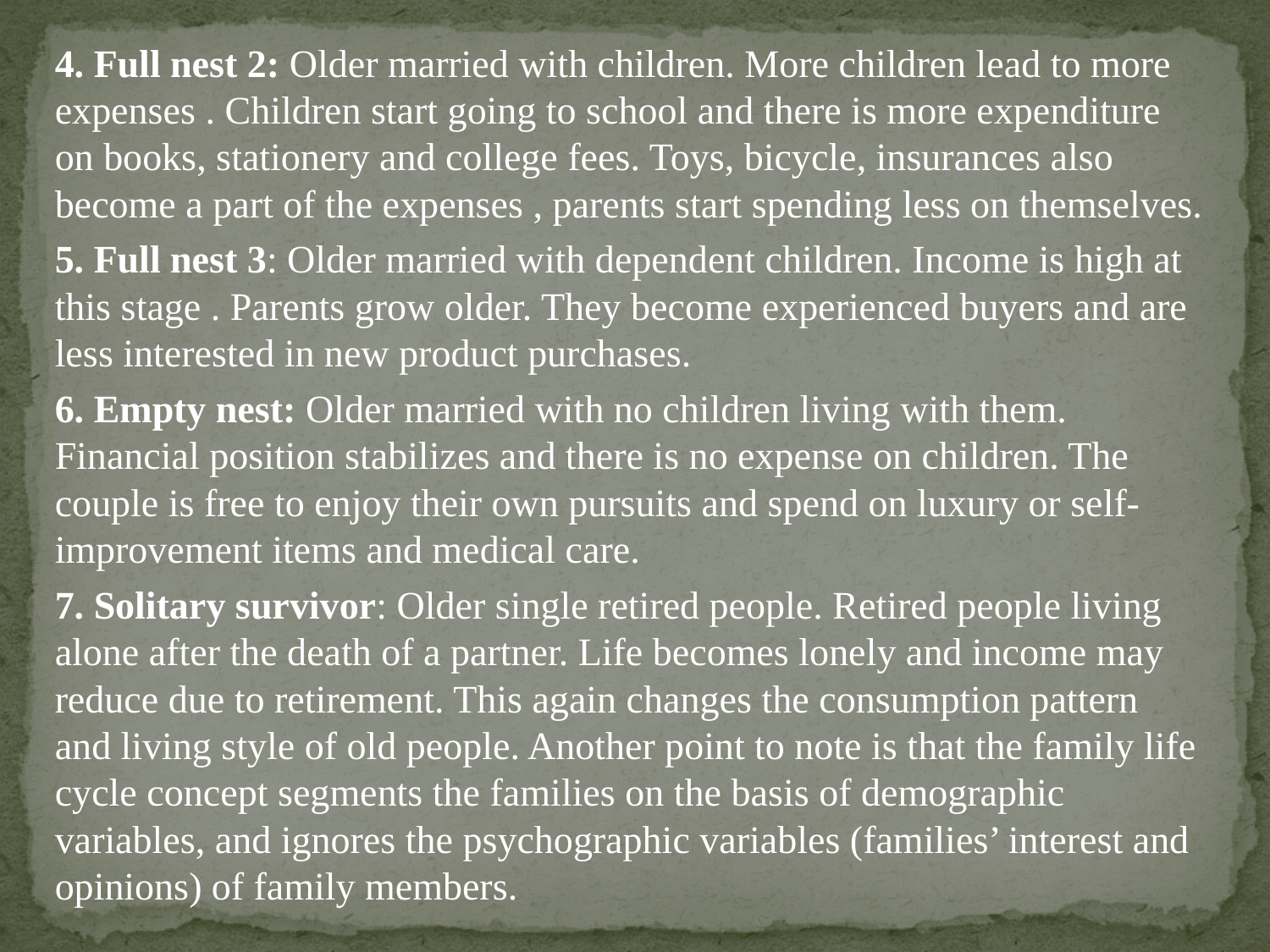

4. Full nest 2: Older married with children. More children lead to more expenses . Children start going to school and there is more expenditure on books, stationery and college fees. Toys, bicycle, insurances also become a part of the expenses , parents start spending less on themselves.
5. Full nest 3: Older married with dependent children. Income is high at this stage . Parents grow older. They become experienced buyers and are less interested in new product purchases.
6. Empty nest: Older married with no children living with them. Financial position stabilizes and there is no expense on children. The couple is free to enjoy their own pursuits and spend on luxury or self-improvement items and medical care.
7. Solitary survivor: Older single retired people. Retired people living alone after the death of a partner. Life becomes lonely and income may reduce due to retirement. This again changes the consumption pattern and living style of old people. Another point to note is that the family life cycle concept segments the families on the basis of demographic variables, and ignores the psychographic variables (families’ interest and opinions) of family members.